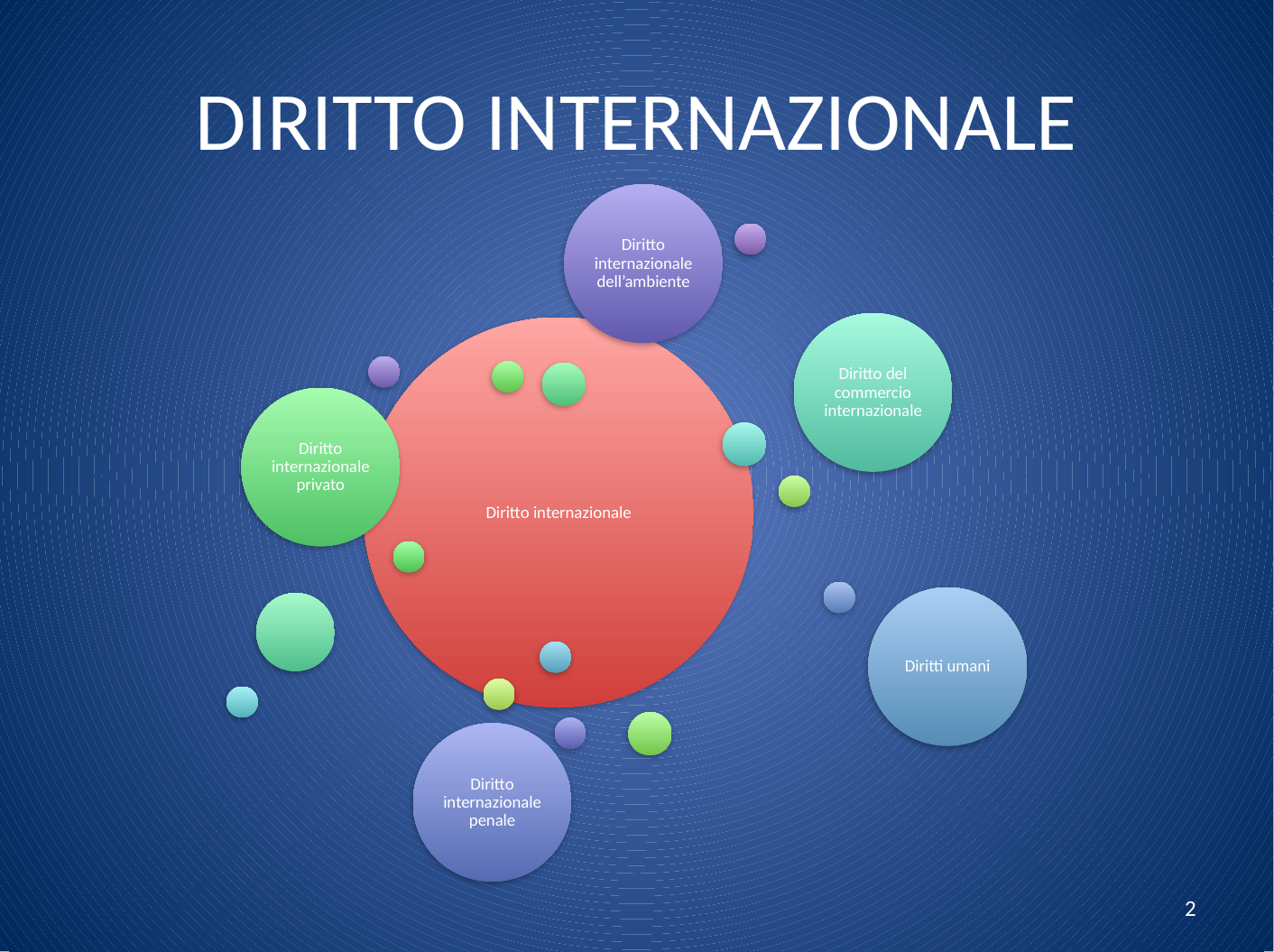

# DIRITTO INTERNAZIONALE
Diritto internazionale
Diritto internazionale privato
Diritto del commercio internazionale
Diritti umani
Diritto internazionale penale
Diritto internazionale dell’ambiente
2